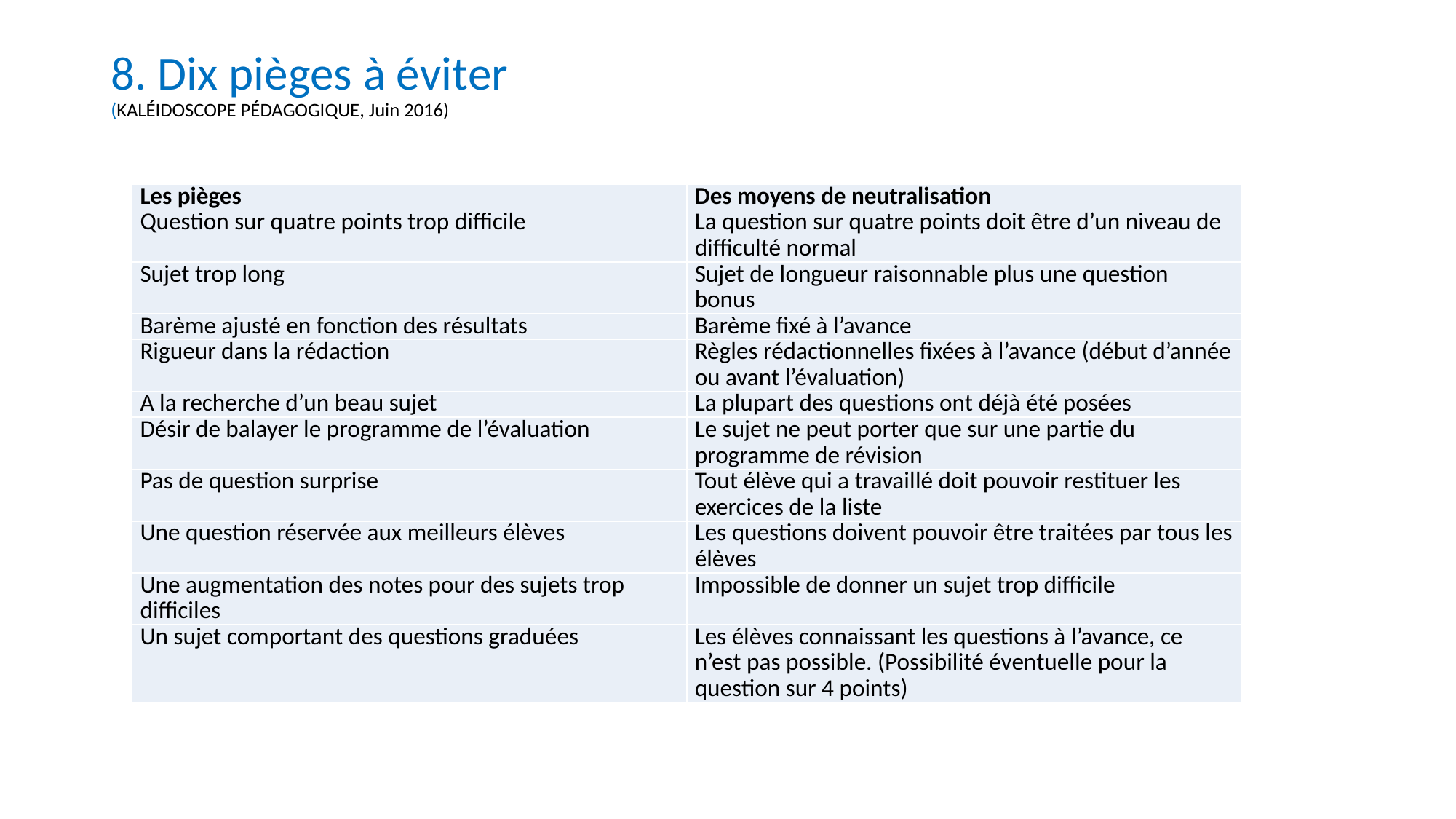

# 8. Dix pièges à éviter (KALÉIDOSCOPE PÉDAGOGIQUE, Juin 2016)
| Les pièges | Des moyens de neutralisation |
| --- | --- |
| Question sur quatre points trop difficile | La question sur quatre points doit être d’un niveau de difficulté normal |
| Sujet trop long | Sujet de longueur raisonnable plus une question bonus |
| Barème ajusté en fonction des résultats | Barème fixé à l’avance |
| Rigueur dans la rédaction | Règles rédactionnelles fixées à l’avance (début d’année ou avant l’évaluation) |
| A la recherche d’un beau sujet | La plupart des questions ont déjà été posées |
| Désir de balayer le programme de l’évaluation | Le sujet ne peut porter que sur une partie du programme de révision |
| Pas de question surprise | Tout élève qui a travaillé doit pouvoir restituer les exercices de la liste |
| Une question réservée aux meilleurs élèves | Les questions doivent pouvoir être traitées par tous les élèves |
| Une augmentation des notes pour des sujets trop difficiles | Impossible de donner un sujet trop difficile |
| Un sujet comportant des questions graduées | Les élèves connaissant les questions à l’avance, ce n’est pas possible. (Possibilité éventuelle pour la question sur 4 points) |